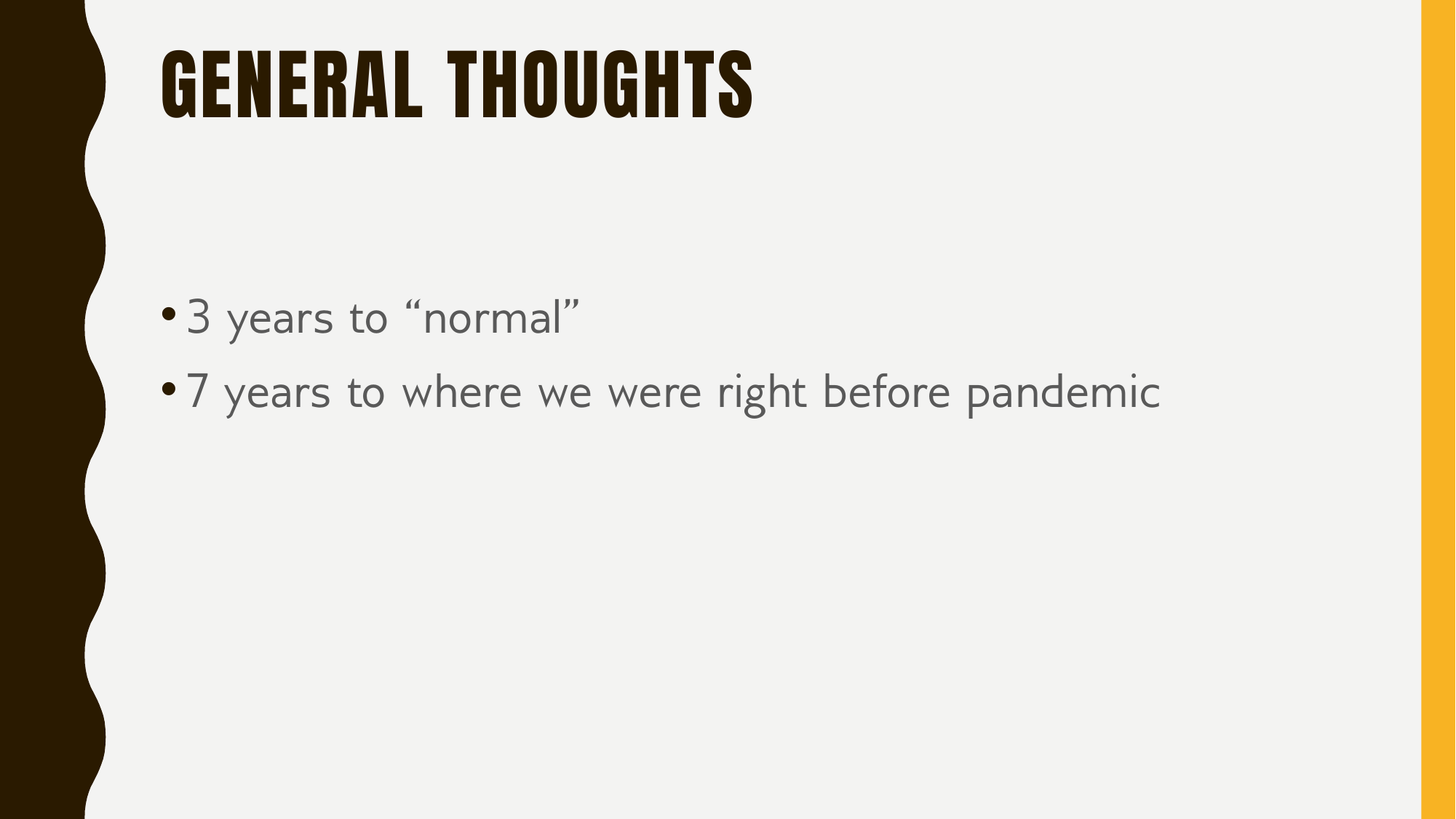

# General thoughts
3 years to “normal”
7 years to where we were right before pandemic